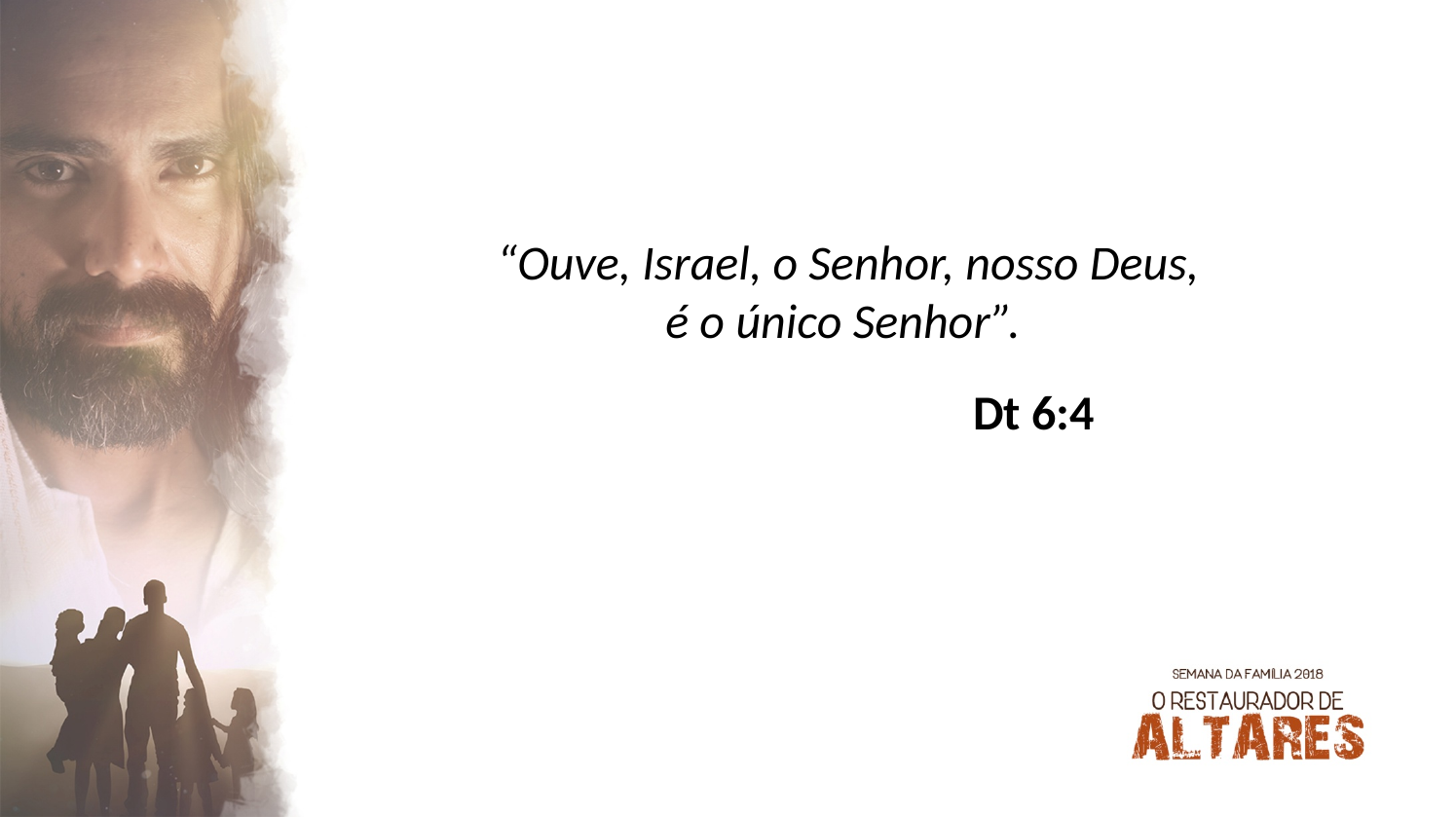

“Ouve, Israel, o Senhor, nosso Deus, é o único Senhor”.
Dt 6:4